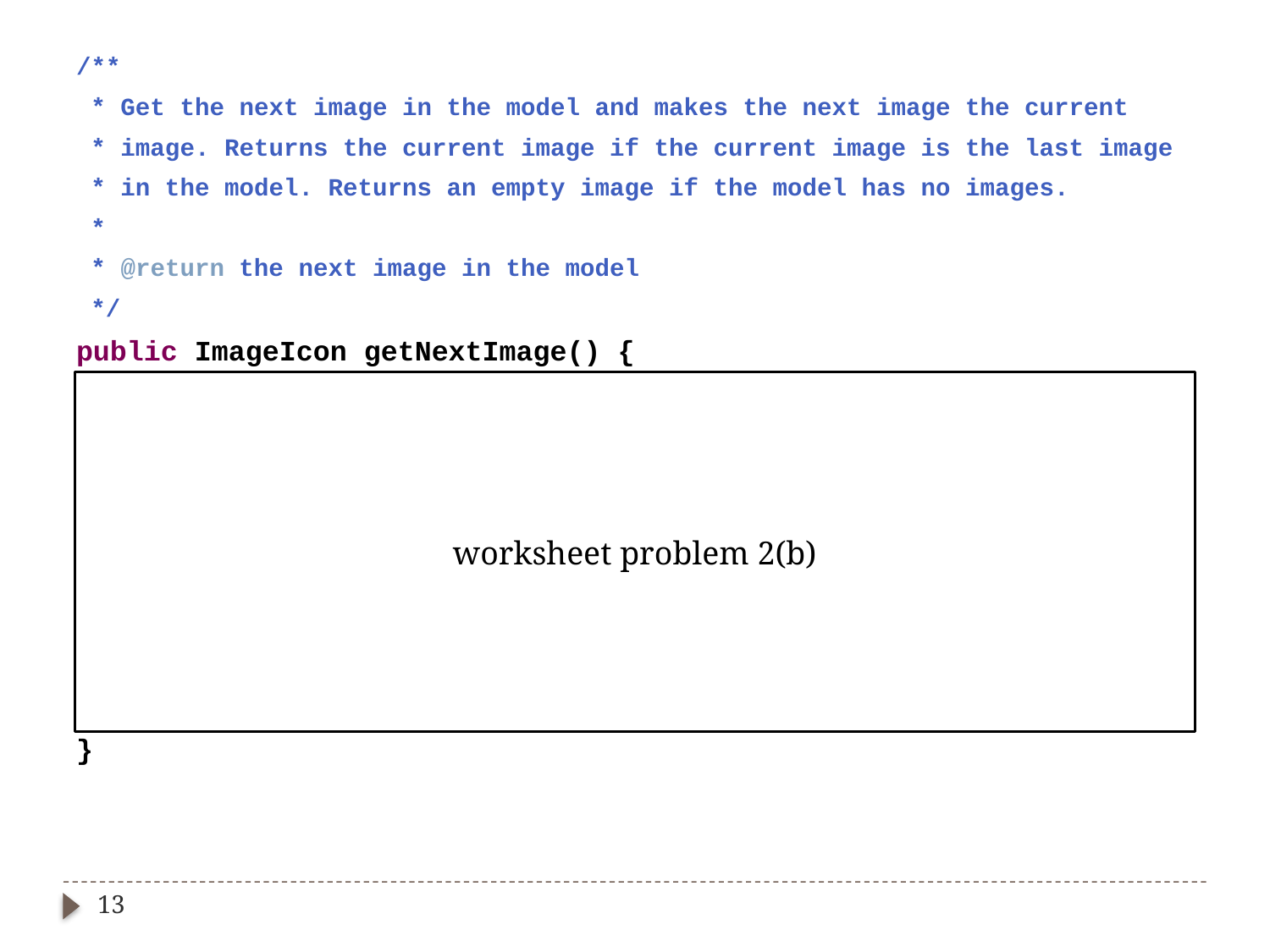

/**
 * Get the next image in the model and makes the next image the current
 * image. Returns the current image if the current image is the last image
 * in the model. Returns an empty image if the model has no images.
 *
 * @return the next image in the model
 */
public ImageIcon getNextImage() {
  ImageIcon i = EMPTY_IMAGE;
  if (this.currentImage >= 0) {
    if (this.currentImage < this.images.size() - 1) {
      this.currentImage++;
    }
    i = this.images.get(this.currentImage);
  }
  return i;
}
worksheet problem 2(b)
13